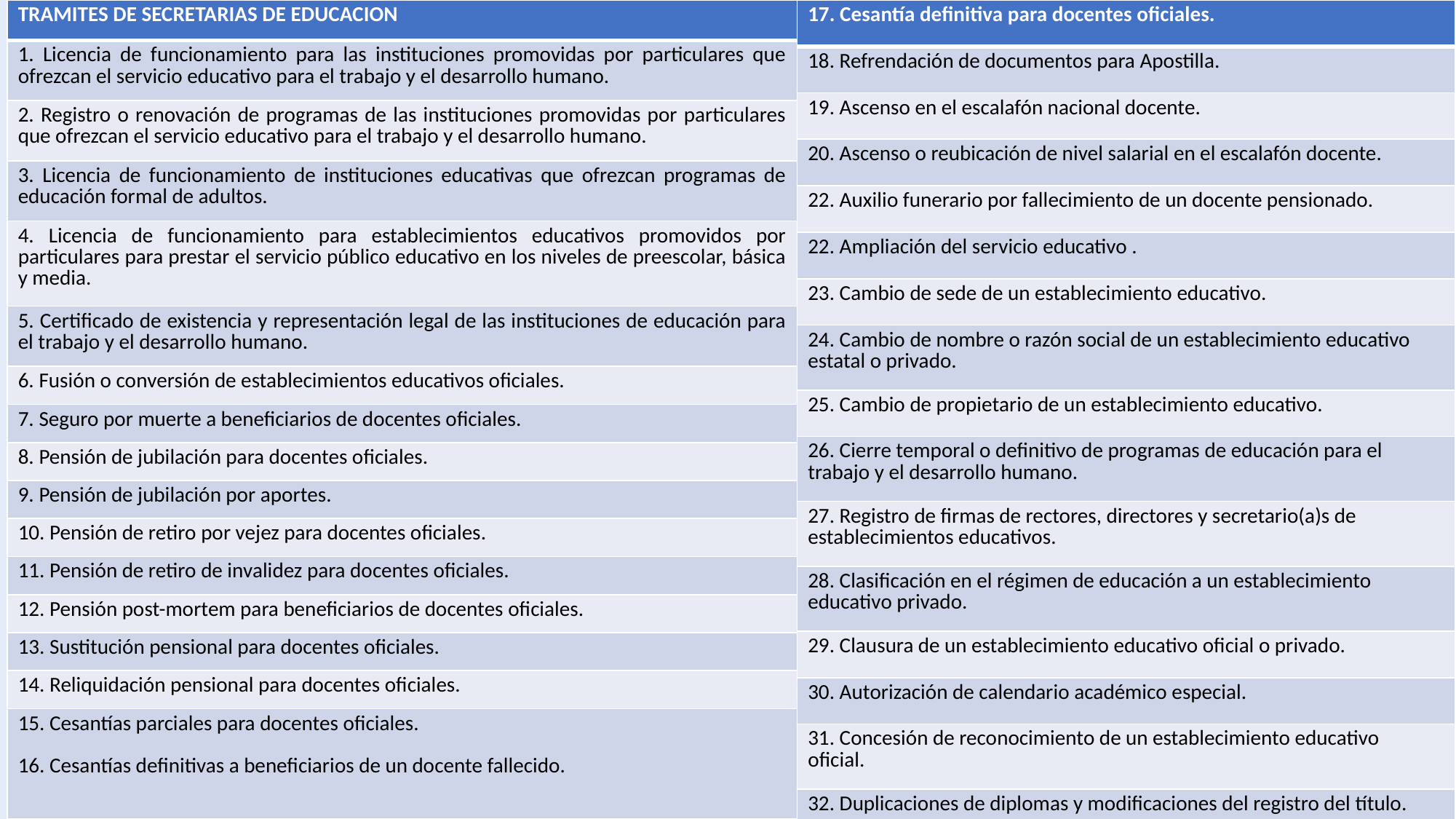

| TRAMITES DE SECRETARIAS DE EDUCACION |
| --- |
| 1. Licencia de funcionamiento para las instituciones promovidas por particulares que ofrezcan el servicio educativo para el trabajo y el desarrollo humano. |
| 2. Registro o renovación de programas de las instituciones promovidas por particulares que ofrezcan el servicio educativo para el trabajo y el desarrollo humano. |
| 3. Licencia de funcionamiento de instituciones educativas que ofrezcan programas de educación formal de adultos. |
| 4. Licencia de funcionamiento para establecimientos educativos promovidos por particulares para prestar el servicio público educativo en los niveles de preescolar, básica y media. |
| 5. Certificado de existencia y representación legal de las instituciones de educación para el trabajo y el desarrollo humano. |
| 6. Fusión o conversión de establecimientos educativos oficiales. |
| 7. Seguro por muerte a beneficiarios de docentes oficiales. |
| 8. Pensión de jubilación para docentes oficiales. |
| 9. Pensión de jubilación por aportes. |
| 10. Pensión de retiro por vejez para docentes oficiales. |
| 11. Pensión de retiro de invalidez para docentes oficiales. |
| 12. Pensión post-mortem para beneficiarios de docentes oficiales. |
| 13. Sustitución pensional para docentes oficiales. |
| 14. Reliquidación pensional para docentes oficiales. |
| 15. Cesantías parciales para docentes oficiales. 16. Cesantías definitivas a beneficiarios de un docente fallecido. |
| 17. Cesantía definitiva para docentes oficiales. |
| --- |
| 18. Refrendación de documentos para Apostilla. |
| 19. Ascenso en el escalafón nacional docente. |
| 20. Ascenso o reubicación de nivel salarial en el escalafón docente. |
| 22. Auxilio funerario por fallecimiento de un docente pensionado. |
| 22. Ampliación del servicio educativo . |
| 23. Cambio de sede de un establecimiento educativo. |
| 24. Cambio de nombre o razón social de un establecimiento educativo estatal o privado. |
| 25. Cambio de propietario de un establecimiento educativo. |
| 26. Cierre temporal o definitivo de programas de educación para el trabajo y el desarrollo humano. |
| 27. Registro de firmas de rectores, directores y secretario(a)s de establecimientos educativos. |
| 28. Clasificación en el régimen de educación a un establecimiento educativo privado. |
| 29. Clausura de un establecimiento educativo oficial o privado. |
| 30. Autorización de calendario académico especial. |
| 31. Concesión de reconocimiento de un establecimiento educativo oficial. |
| 32. Duplicaciones de diplomas y modificaciones del registro del título. |